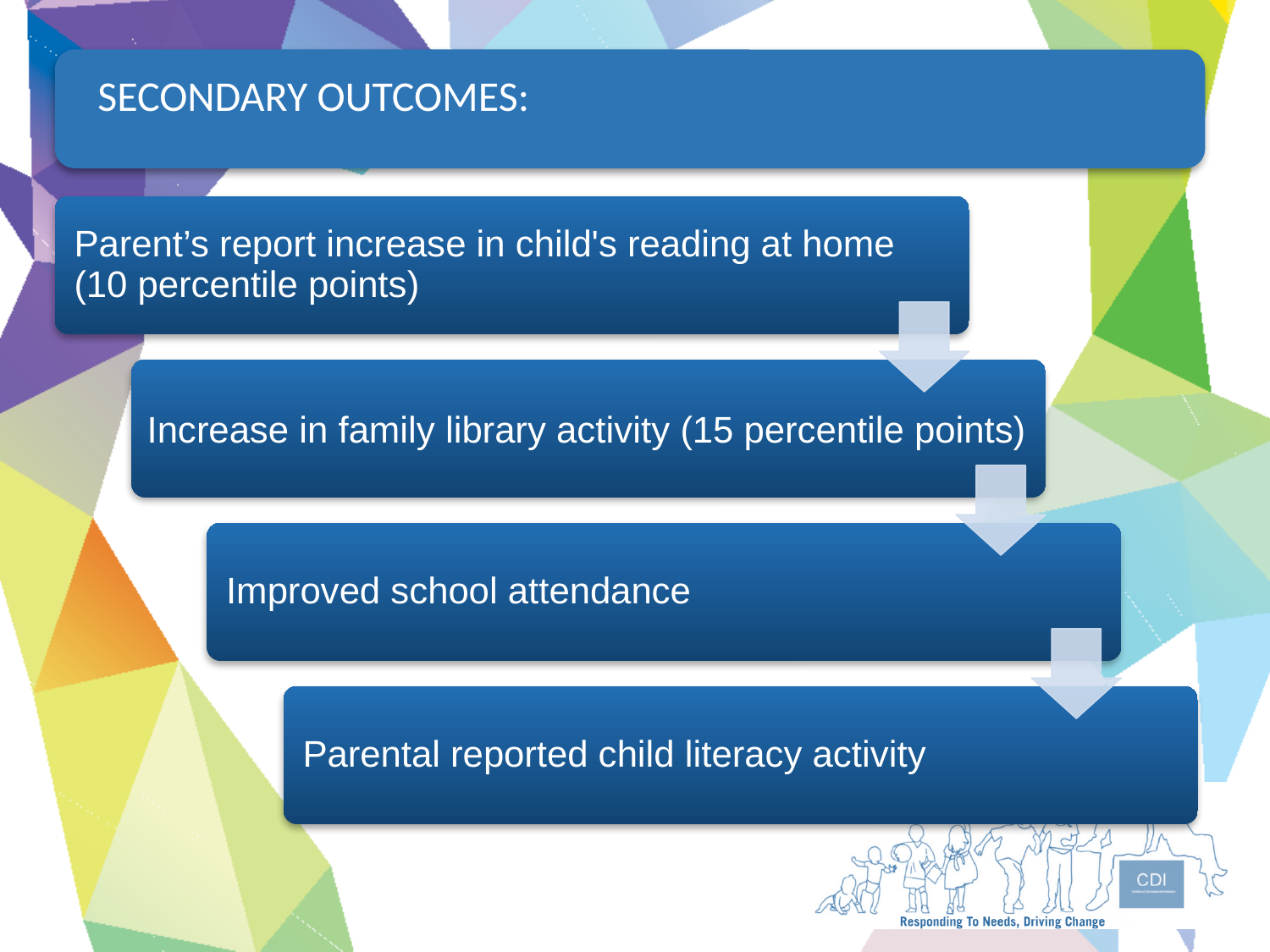

SECONDARY OUTCOMES:
Parent’s report increase in child's reading at home (10 percentile points)

Increase in family library activity (15 percentile points)

Improved school attendance
Parental reported child literacy activity